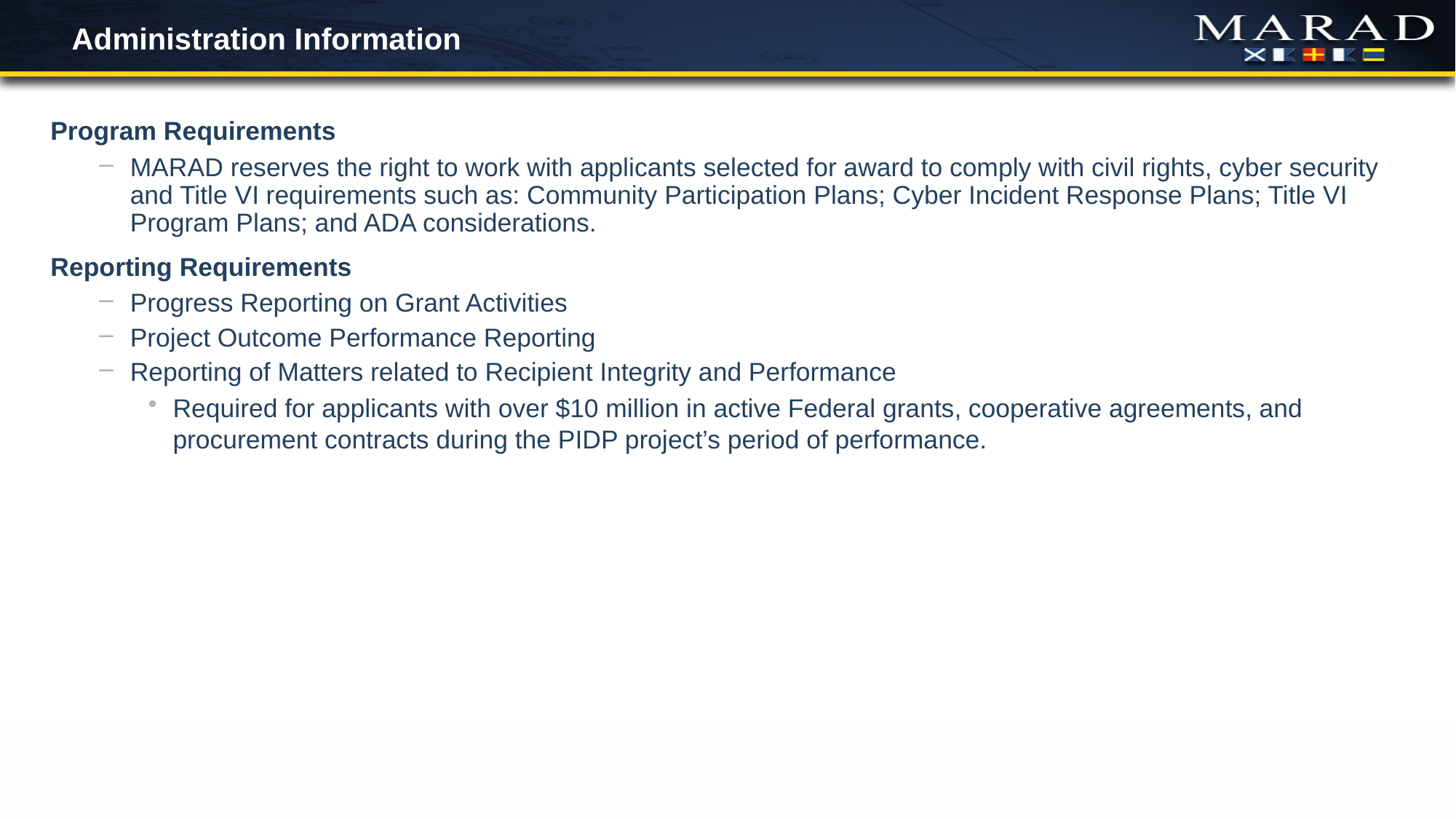

# Administration Information
Program Requirements
MARAD reserves the right to work with applicants selected for award to comply with civil rights, cyber security and Title VI requirements such as: Community Participation Plans; Cyber Incident Response Plans; Title VI Program Plans; and ADA considerations.
Reporting Requirements
Progress Reporting on Grant Activities
Project Outcome Performance Reporting
Reporting of Matters related to Recipient Integrity and Performance
Required for applicants with over $10 million in active Federal grants, cooperative agreements, and procurement contracts during the PIDP project’s period of performance.